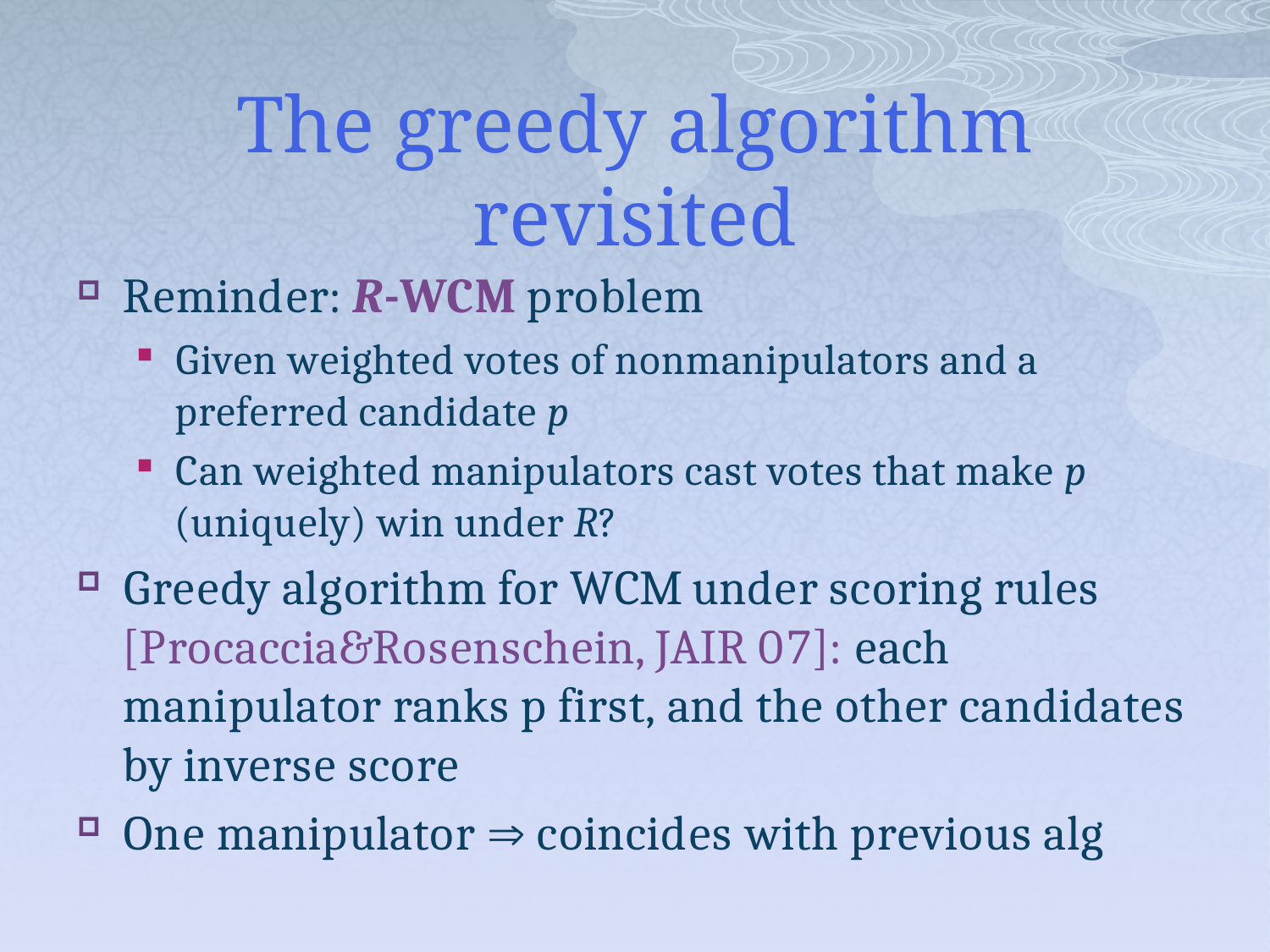

# The greedy algorithm revisited
Reminder: R-WCM problem
Given weighted votes of nonmanipulators and a preferred candidate p
Can weighted manipulators cast votes that make p (uniquely) win under R?
Greedy algorithm for WCM under scoring rules [Procaccia&Rosenschein, JAIR 07]: each manipulator ranks p first, and the other candidates by inverse score
One manipulator ⇒ coincides with previous alg